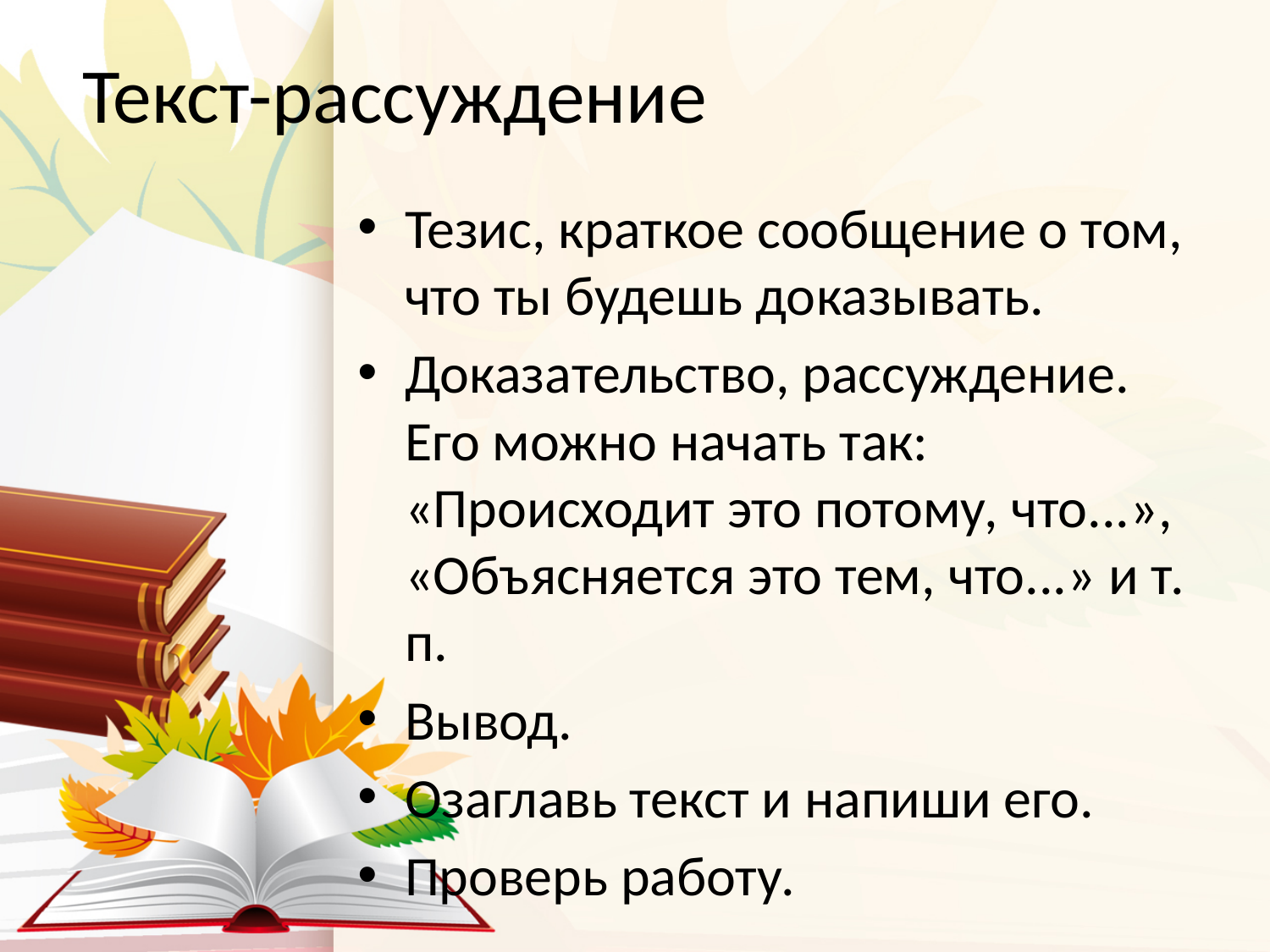

# Текст-рассуждение
Тезис, краткое сообщение о том, что ты будешь до­казывать.
Доказательство, рассуждение. Его можно начать так: «Происходит это потому, что...», «Объясняется это тем, что...» и т. п.
Вывод.
Озаглавь текст и напиши его.
Проверь работу.